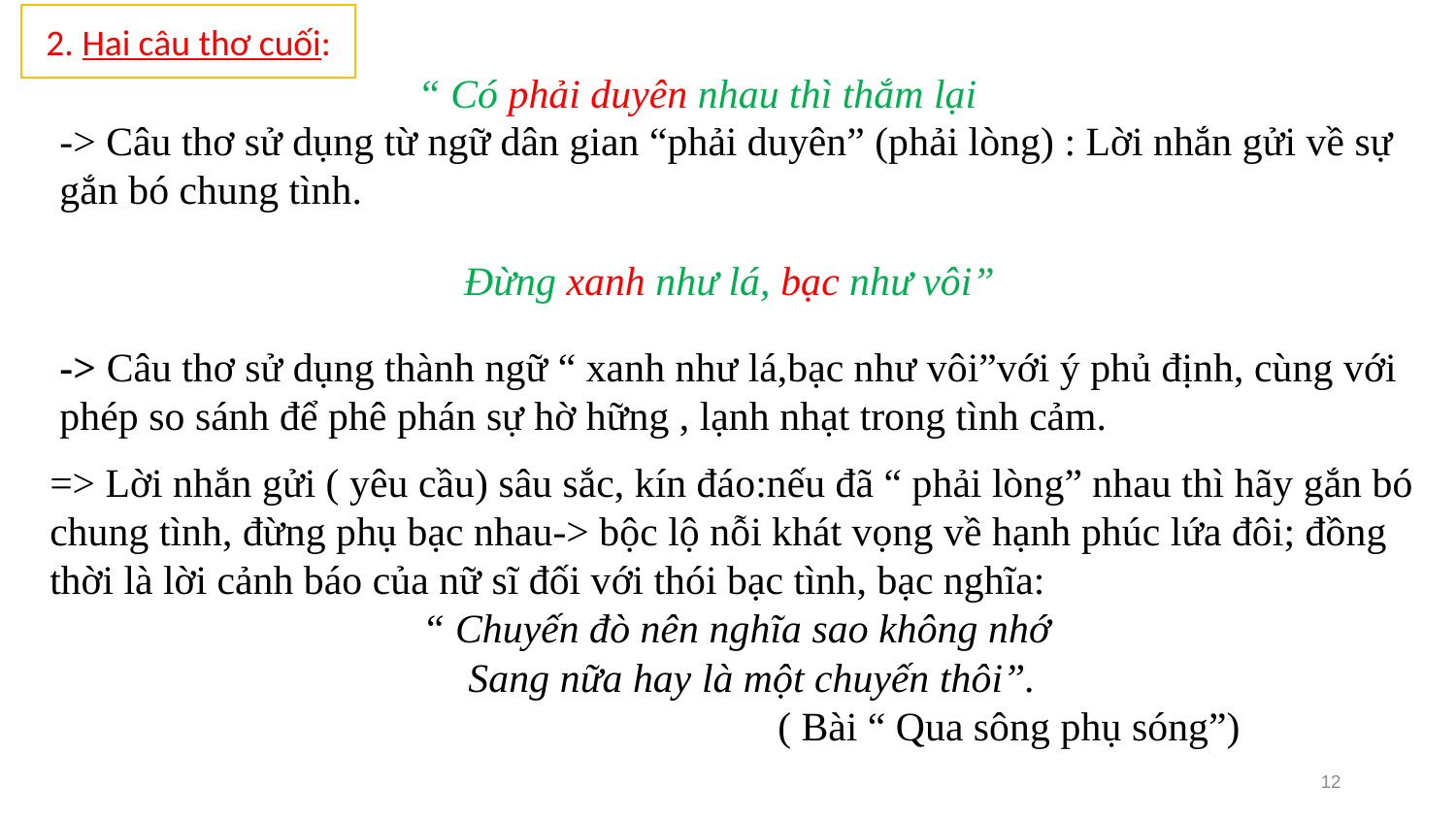

2. Hai câu thơ cuối:
“ Có phải duyên nhau thì thắm lại
-> Câu thơ sử dụng từ ngữ dân gian “phải duyên” (phải lòng) : Lời nhắn gửi về sự gắn bó chung tình.
Đừng xanh như lá, bạc như vôi”
-> Câu thơ sử dụng thành ngữ “ xanh như lá,bạc như vôi”với ý phủ định, cùng với phép so sánh để phê phán sự hờ hững , lạnh nhạt trong tình cảm.
=> Lời nhắn gửi ( yêu cầu) sâu sắc, kín đáo:nếu đã “ phải lòng” nhau thì hãy gắn bó chung tình, đừng phụ bạc nhau-> bộc lộ nỗi khát vọng về hạnh phúc lứa đôi; đồng thời là lời cảnh báo của nữ sĩ đối với thói bạc tình, bạc nghĩa:
“ Chuyến đò nên nghĩa sao không nhớ
   Sang nữa hay là một chuyến thôi”.
					( Bài “ Qua sông phụ sóng”)
12